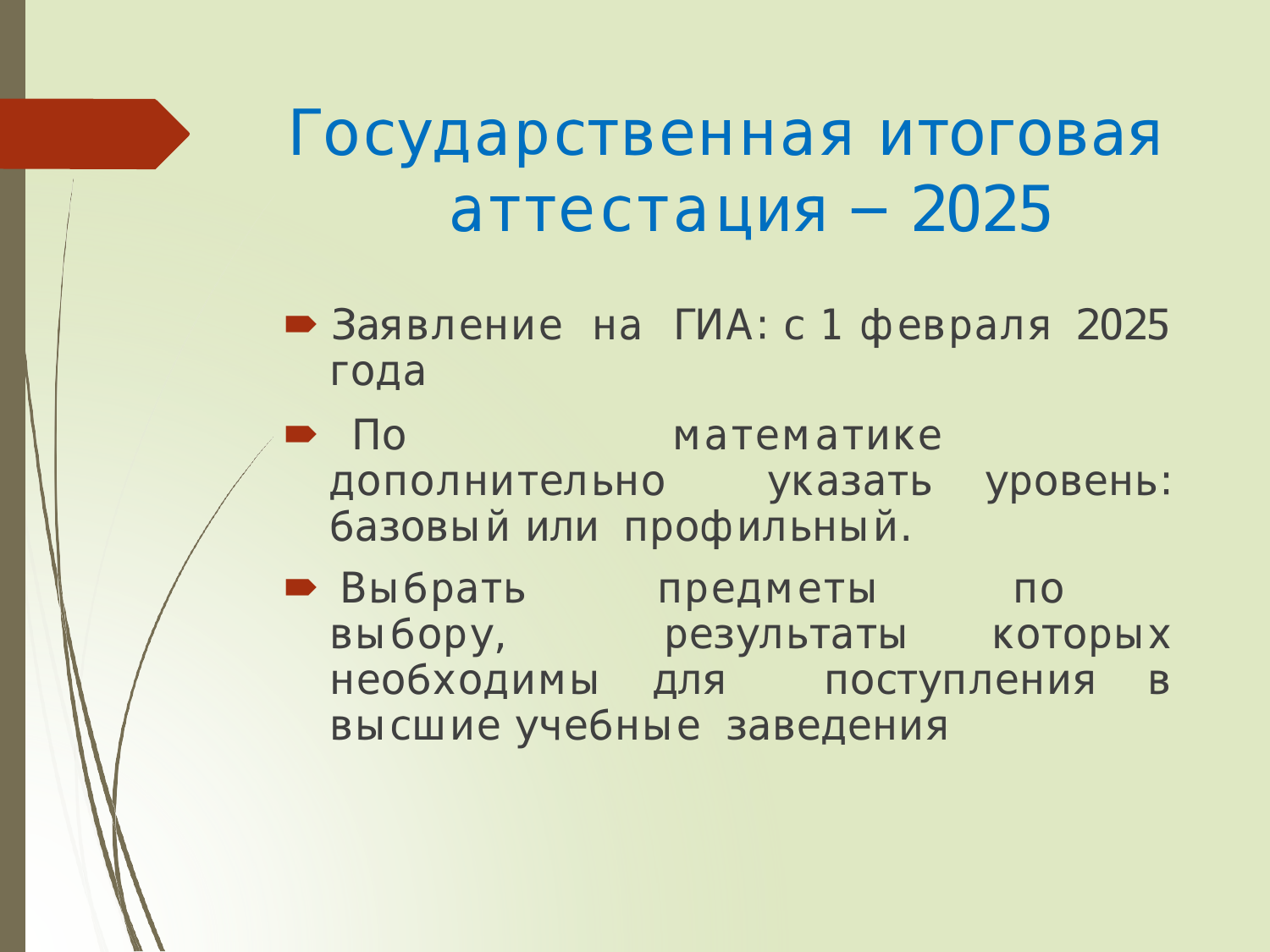

# Государственная итоговая  аттестация – 2025
🠶 Заявление  на  ГИА: с 1 февраля 2025 года
🠶 По        математике        дополнительно  указать уровень: базовый или  профильный.
🠶 Выбрать      предметы      по      выбору,  результаты которых необходимы для  поступления в высшие учебные  заведения